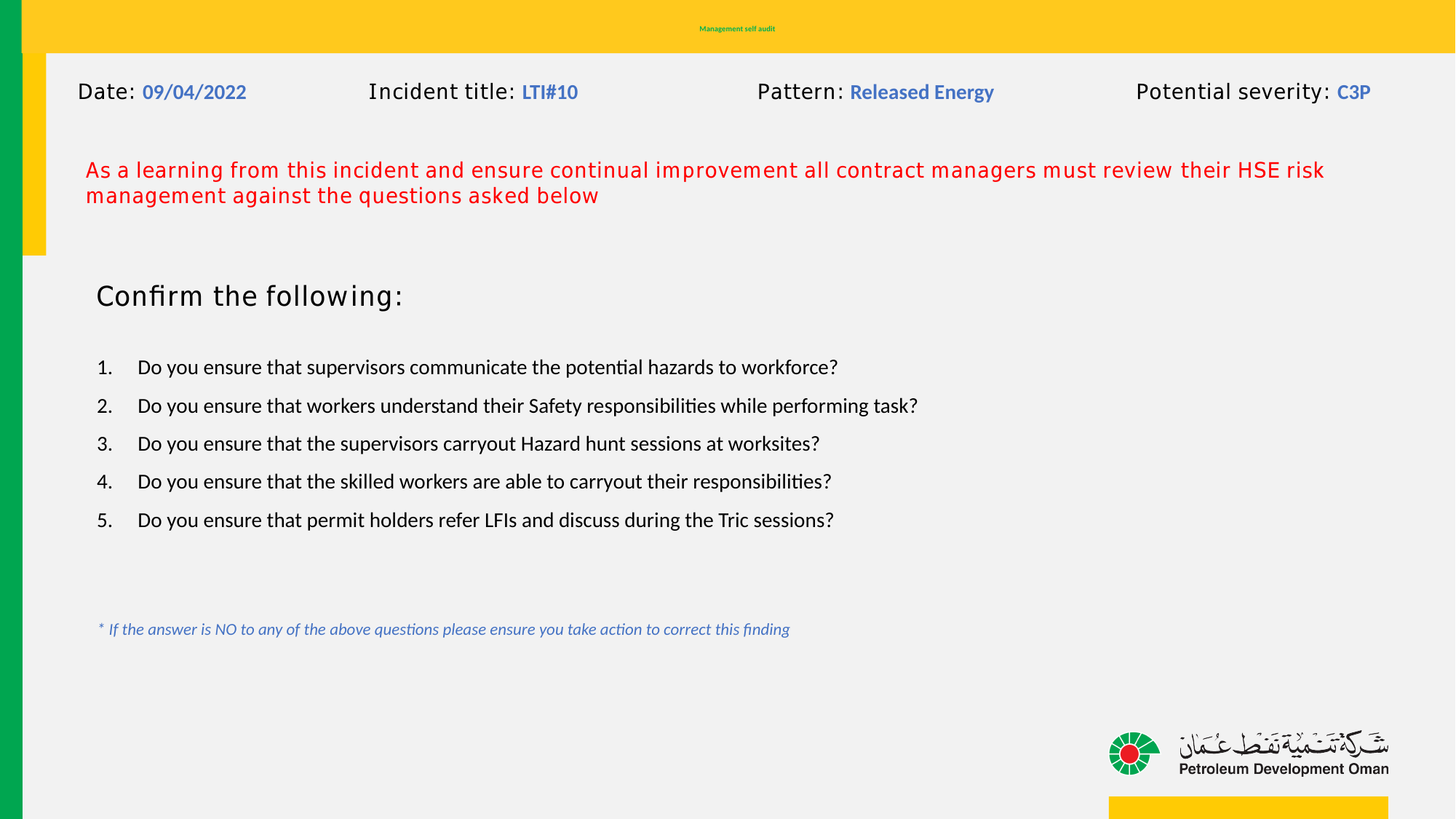

# Management self audit
Date: 09/04/2022                       Incident title: LTI#10                                      Pattern: Released Energy                              Potential severity: C3P
As a learning from this incident and ensure continual improvement all contract managers must review their HSE risk
management against the questions asked below
Confirm the following:

Do you ensure that supervisors communicate the potential hazards to workforce?
Do you ensure that workers understand their Safety responsibilities while performing task?
Do you ensure that the supervisors carryout Hazard hunt sessions at worksites?
Do you ensure that the skilled workers are able to carryout their responsibilities?
Do you ensure that permit holders refer LFIs and discuss during the Tric sessions?

* If the answer is NO to any of the above questions please ensure you take action to correct this finding